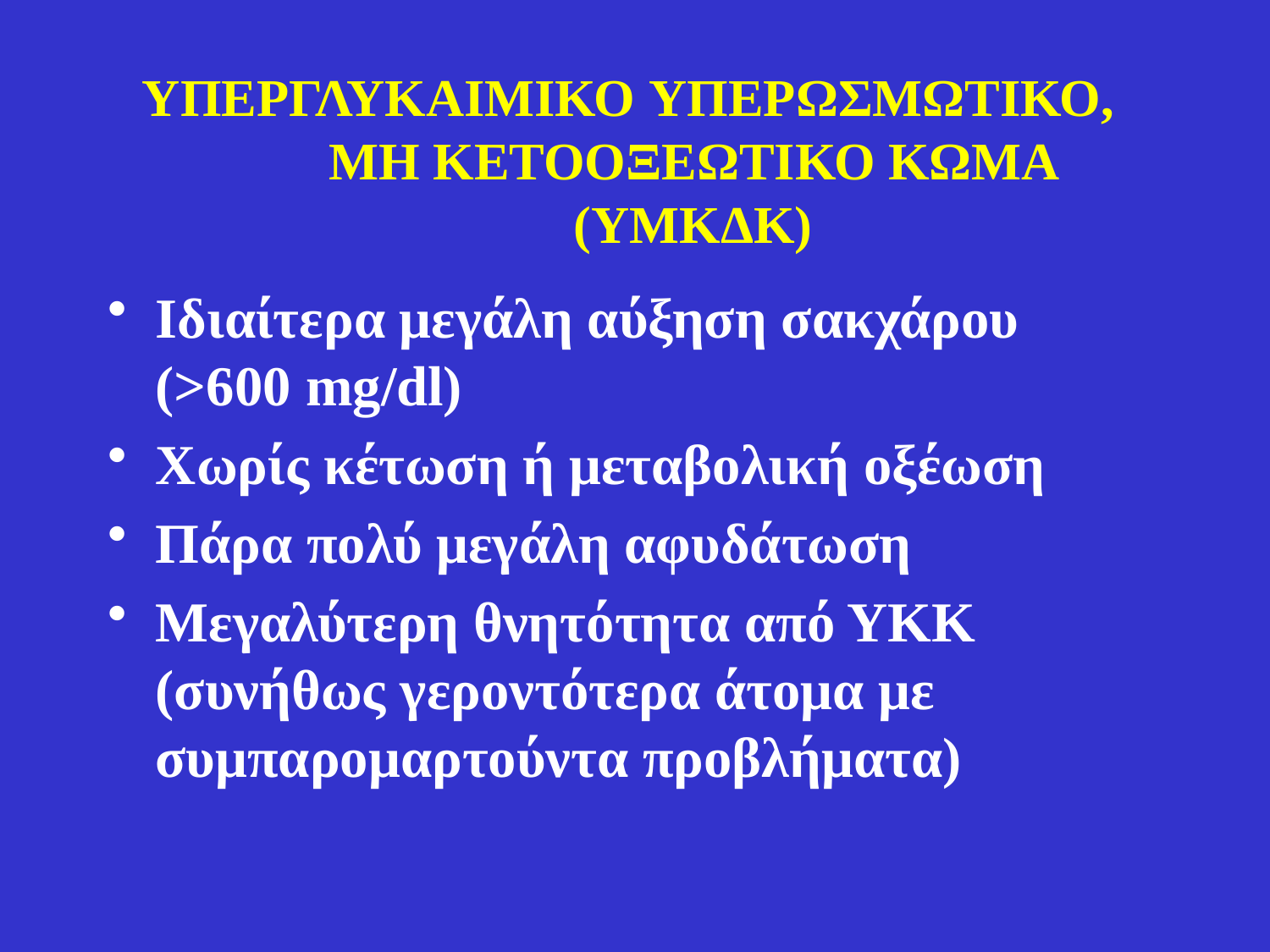

# ΥΠΕΡΓΛΥΚΑΙΜΙΚΟ YΠΕΡΩΣΜΩΤΙΚΟ,  ΜΗ ΚΕΤΟΟΞΕΩΤΙΚΟ ΚΩΜΑ (ΥΜΚΔΚ)
Iδιαίτερα μεγάλη αύξηση σακχάρου (>600 mg/dl)
Xωρίς κέτωση ή μεταβολική οξέωση
Πάρα πολύ μεγάλη αφυδάτωση
Μεγαλύτερη θνητότητα από ΥΚΚ (συνήθως γεροντότερα άτομα με συμπαρομαρτούντα προβλήματα)